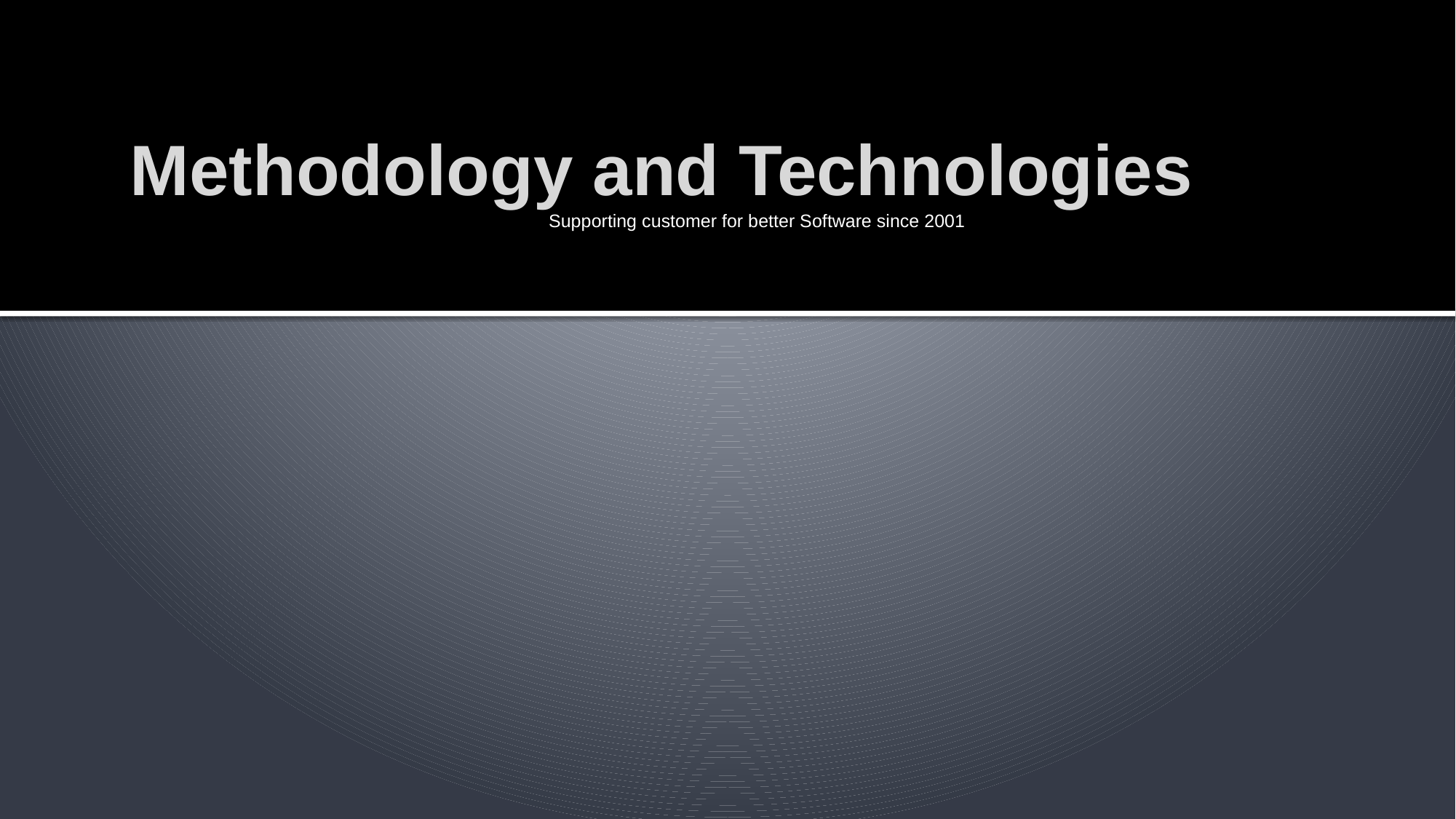

# Methodology and Technologies
Supporting customer for better Software since 2001